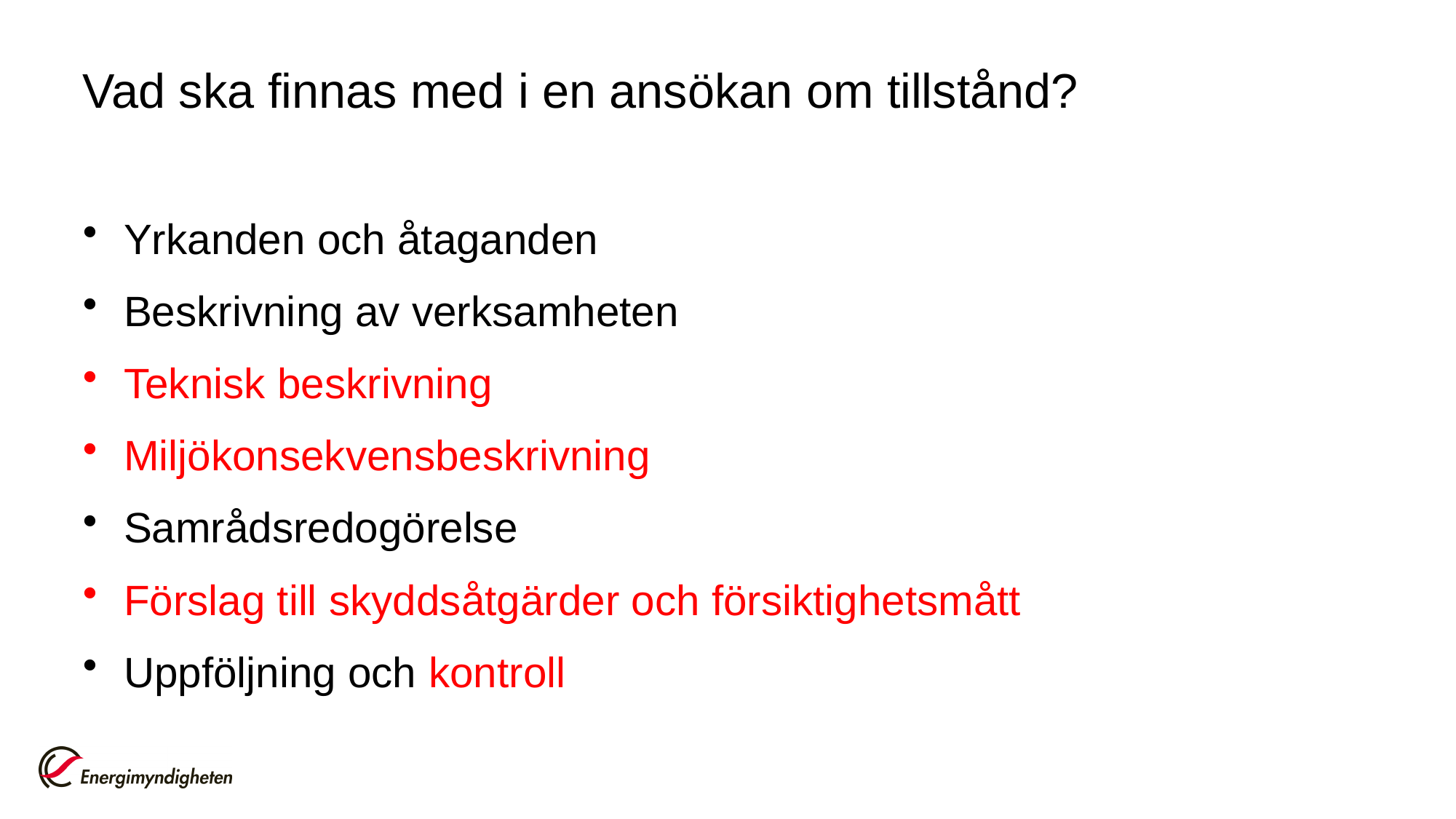

# Vad ska finnas med i en ansökan om tillstånd?
Yrkanden och åtaganden
Beskrivning av verksamheten
Teknisk beskrivning
Miljökonsekvensbeskrivning
Samrådsredogörelse
Förslag till skyddsåtgärder och försiktighetsmått
Uppföljning och kontroll